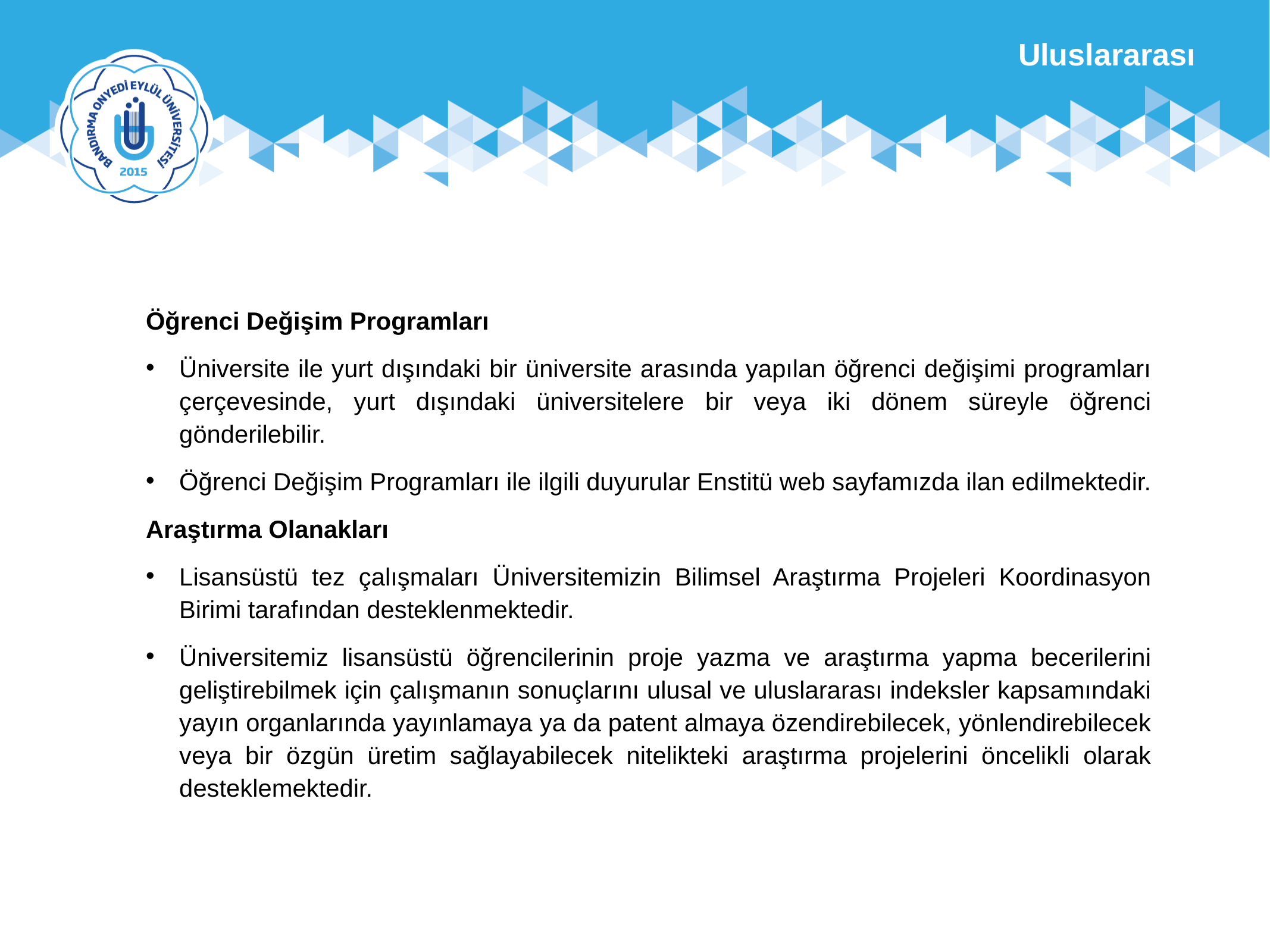

Uluslararası

Öğrenci Değişim Programları
Üniversite ile yurt dışındaki bir üniversite arasında yapılan öğrenci değişimi programları çerçevesinde, yurt dışındaki üniversitelere bir veya iki dönem süreyle öğrenci gönderilebilir.
Öğrenci Değişim Programları ile ilgili duyurular Enstitü web sayfamızda ilan edilmektedir.
Araştırma Olanakları
Lisansüstü tez çalışmaları Üniversitemizin Bilimsel Araştırma Projeleri Koordinasyon Birimi tarafından desteklenmektedir.
Üniversitemiz lisansüstü öğrencilerinin proje yazma ve araştırma yapma becerilerini geliştirebilmek için çalışmanın sonuçlarını ulusal ve uluslararası indeksler kapsamındaki yayın organlarında yayınlamaya ya da patent almaya özendirebilecek, yönlendirebilecek veya bir özgün üretim sağlayabilecek nitelikteki araştırma projelerini öncelikli olarak desteklemektedir.